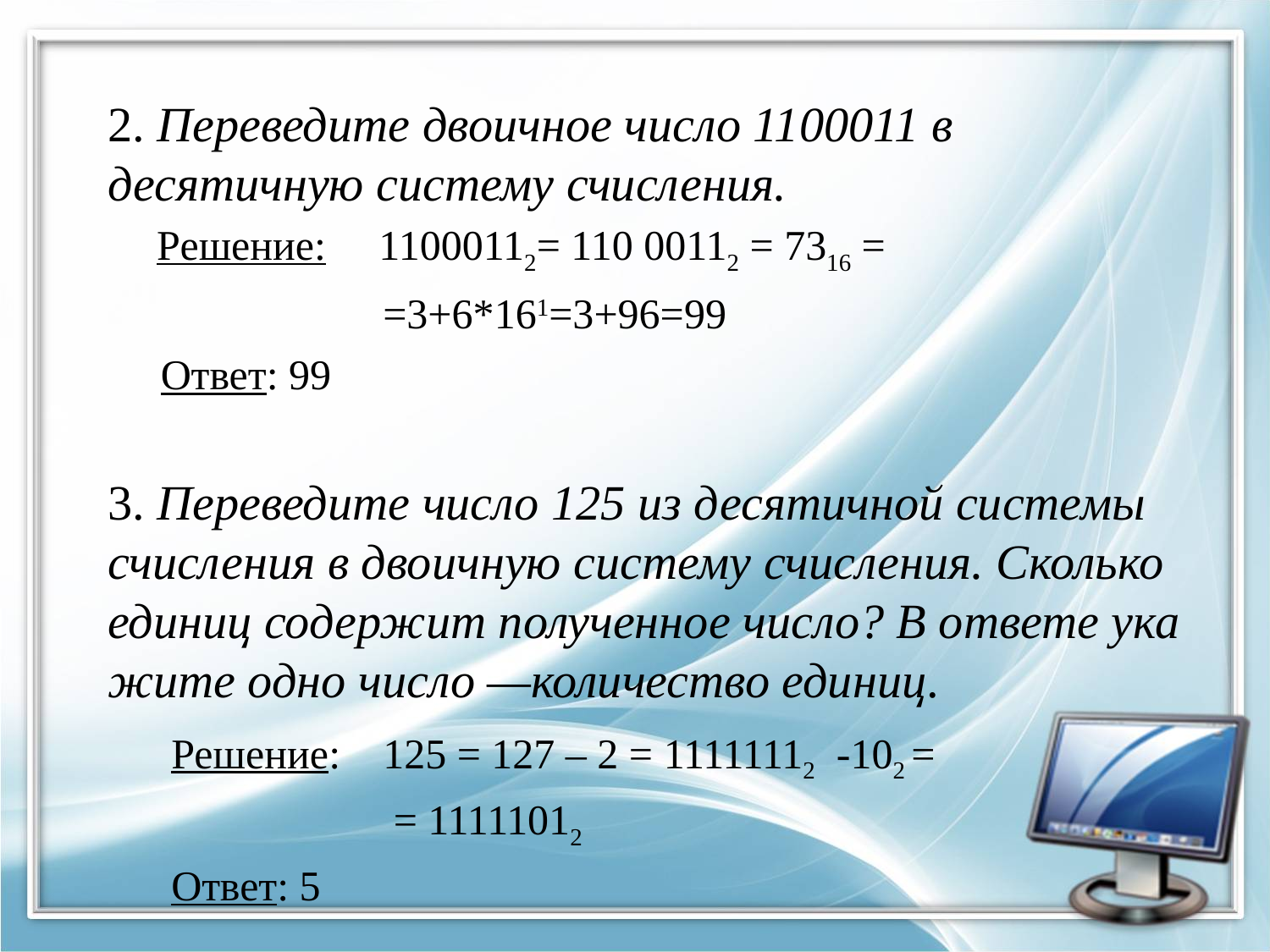

2. Переведите дво­ич­ное число 1100011 в
де­ся­тич­ную систему счисления.
    Решение:     11000112= 110 00112 = 7316 =
                          =3+6*161=3+96=99
     Ответ: 99

3. Переведите число 125 из де­ся­тич­ной си­сте­мы счис­ле­ния в дво­ич­ную си­сте­му счисления. Сколь­ко еди­ниц со­дер­жит по­лу­чен­ное число? В от­ве­те ука­жи­те одно число —количество единиц.
      Решение:    125 = 127 – 2 = 11111112  -102 =
                           = 11111012
      Ответ: 5